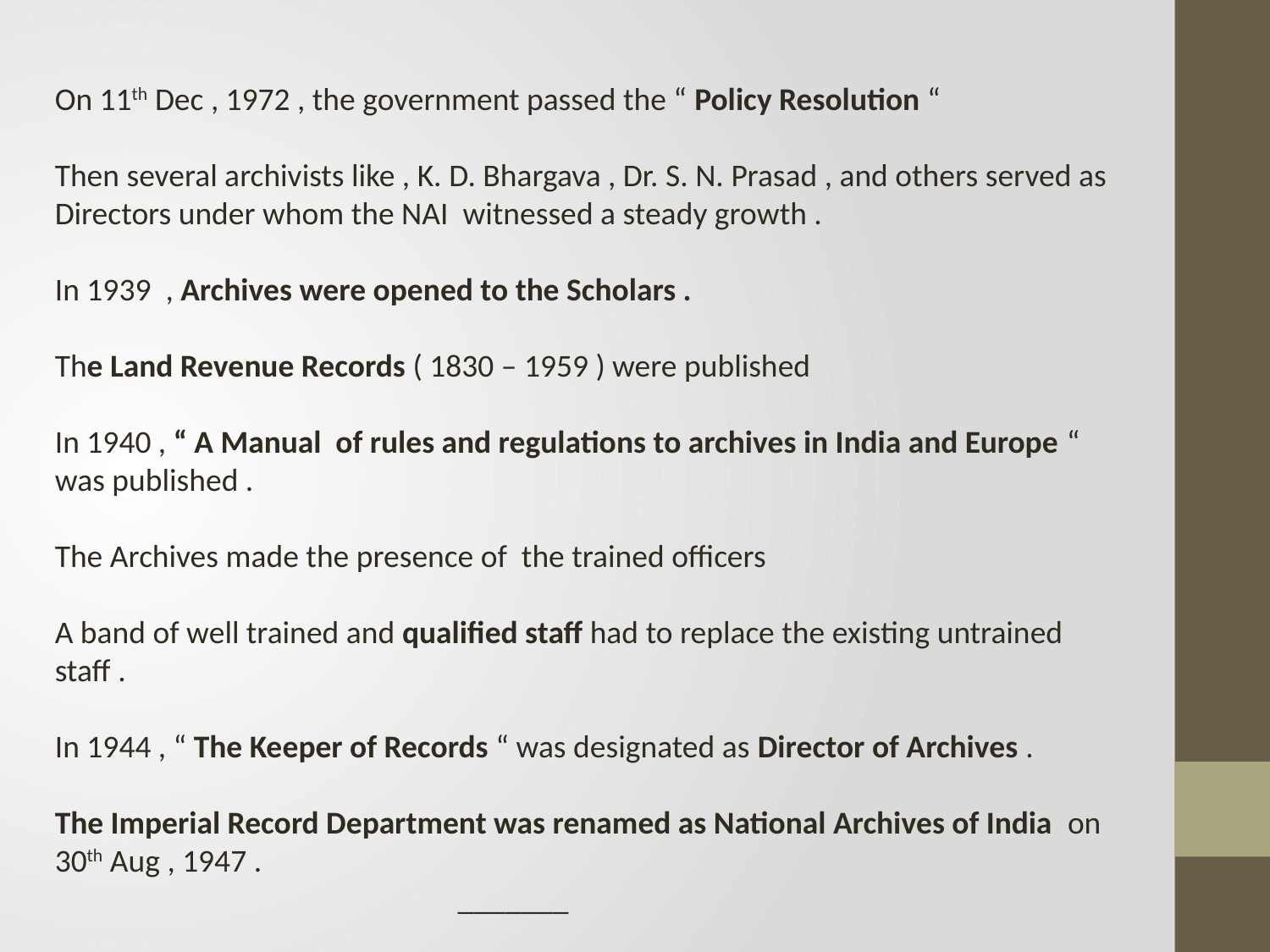

On 11th Dec , 1972 , the government passed the “ Policy Resolution “

Then several archivists like , K. D. Bhargava , Dr. S. N. Prasad , and others served as Directors under whom the NAI  witnessed a steady growth .

In 1939  , Archives were opened to the Scholars .

The Land Revenue Records ( 1830 – 1959 ) were published

In 1940 , “ A Manual  of rules and regulations to archives in India and Europe “ was published .

The Archives made the presence of  the trained officers

A band of well trained and qualified staff had to replace the existing untrained staff .

In 1944 , “ The Keeper of Records “ was designated as Director of Archives .

The Imperial Record Department was renamed as National Archives of India  on
30th Aug , 1947 .
                                                        _______